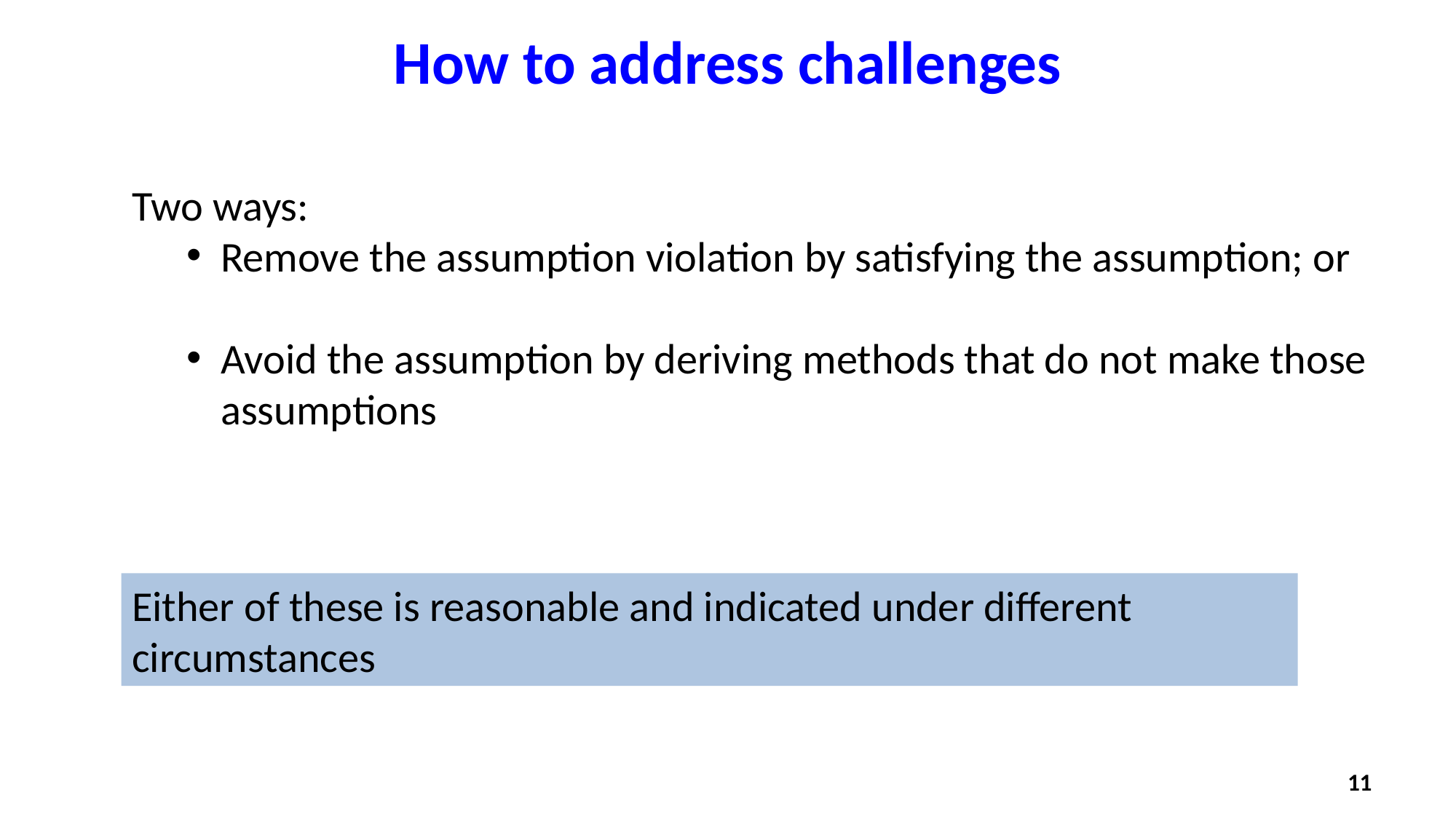

How to address challenges
Two ways:
Remove the assumption violation by satisfying the assumption; or

Avoid the assumption by deriving methods that do not make those assumptions
Either of these is reasonable and indicated under different circumstances
11